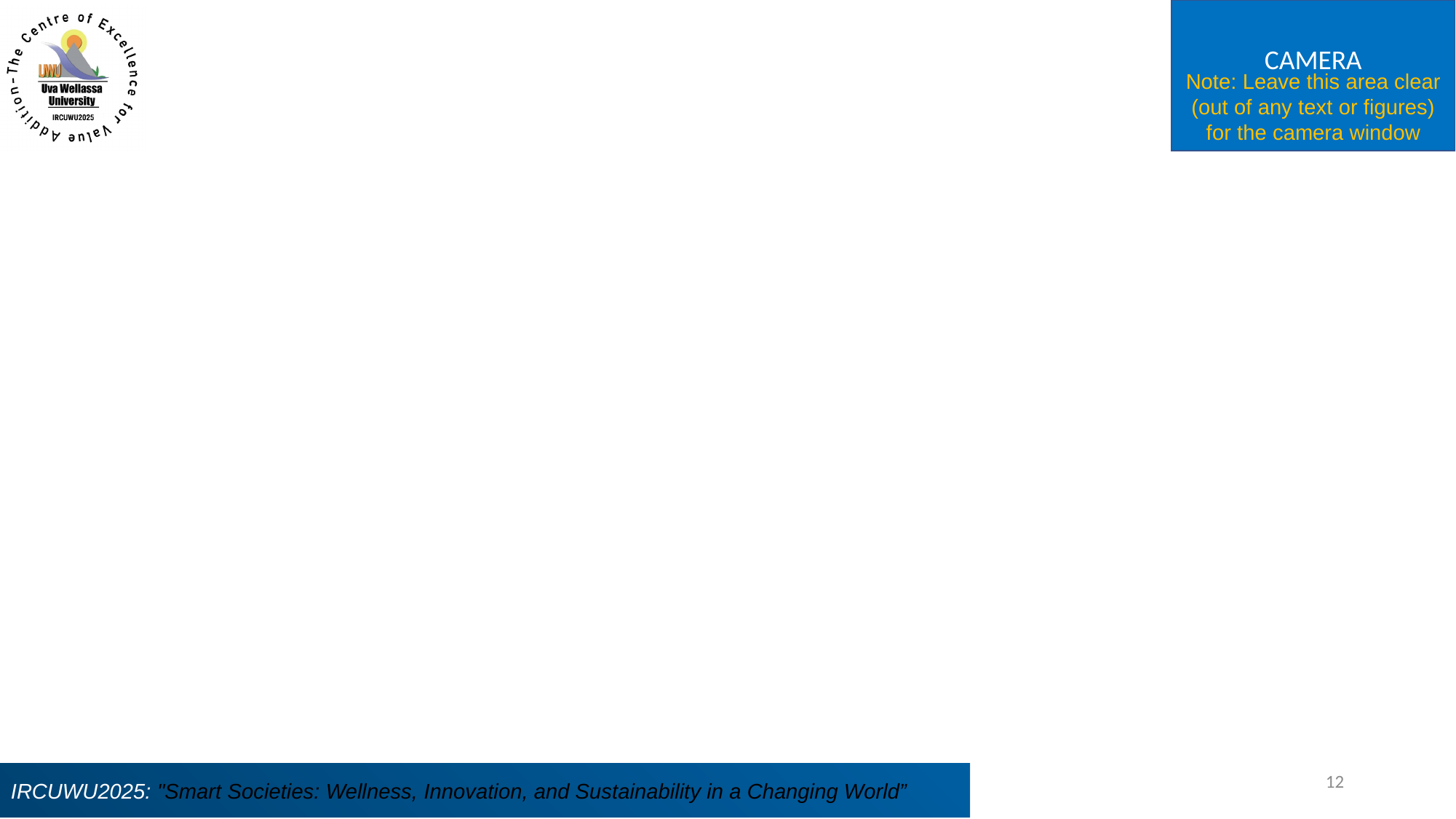

Note: Leave this area clear (out of any text or figures) for the camera window
12